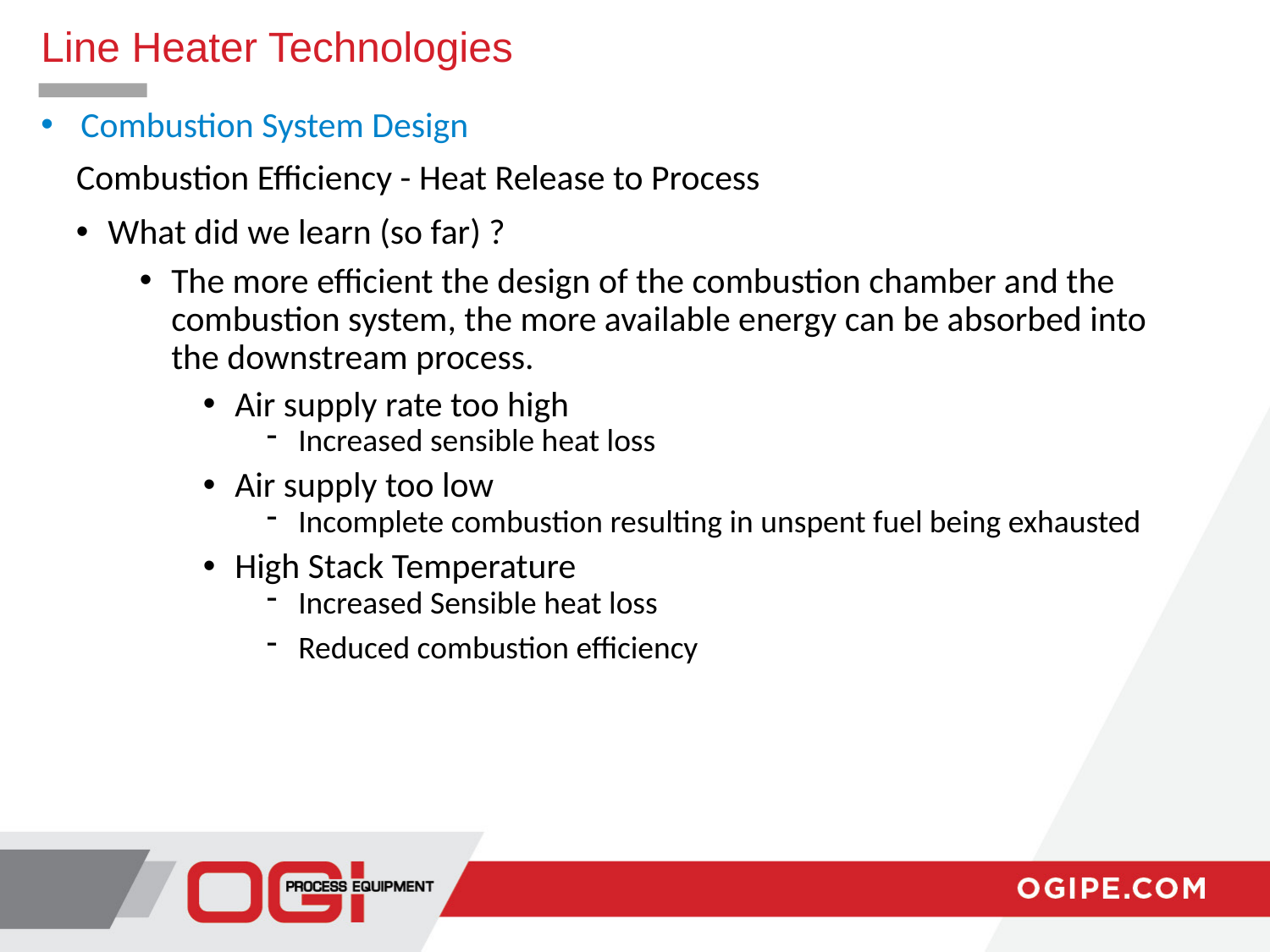

Line Heater Technologies

Combustion System Design
Combustion Efficiency - Heat Release to Process
What did we learn (so far) ?
The more efficient the design of the combustion chamber and the combustion system, the more available energy can be absorbed into the downstream process.
Air supply rate too high
Increased sensible heat loss
Air supply too low
Incomplete combustion resulting in unspent fuel being exhausted
High Stack Temperature
Increased Sensible heat loss
Reduced combustion efficiency